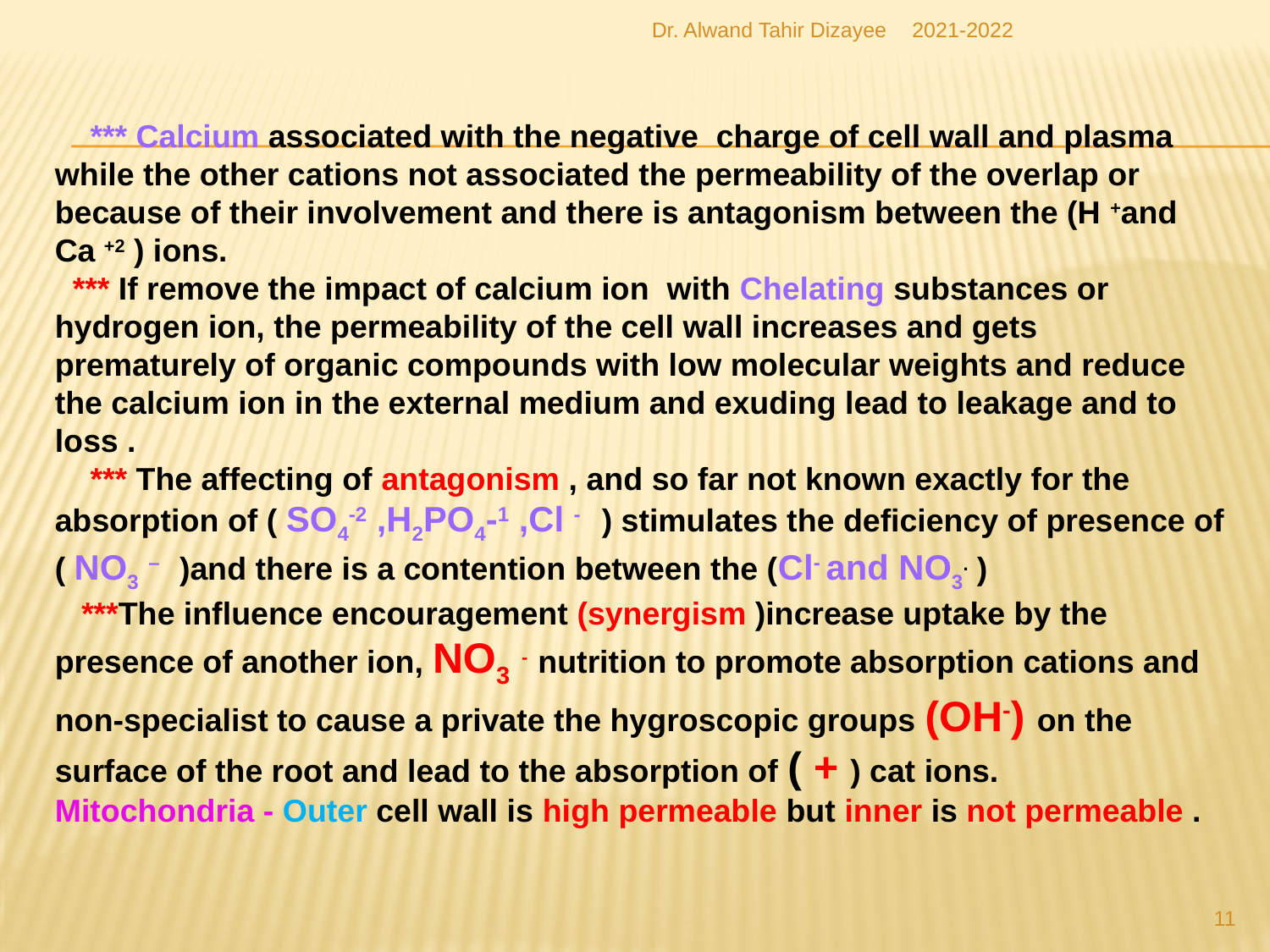

Dr. Alwand Tahir Dizayee
2021-2022
    *** Calcium associated with the negative  charge of cell wall and plasma while the other cations not associated the permeability of the overlap or because of their involvement and there is antagonism between the (H +and Ca +2 ) ions.
  *** If remove the impact of calcium ion  with Chelating substances or hydrogen ion, the permeability of the cell wall increases and gets prematurely of organic compounds with low molecular weights and reduce the calcium ion in the external medium and exuding lead to leakage and to loss .
    *** The affecting of antagonism , and so far not known exactly for the absorption of ( SO4-2 ,H2PO4-1 ,Cl -   ) stimulates the deficiency of presence of ( NO3 –  )and there is a contention between the (Cl- and NO3. )
   ***The influence encouragement (synergism )increase uptake by the presence of another ion, NO3 -  nutrition to promote absorption cations and non-specialist to cause a private the hygroscopic groups (OH-) on the surface of the root and lead to the absorption of ( + ) cat ions.
Mitochondria - Outer cell wall is high permeable but inner is not permeable .
11